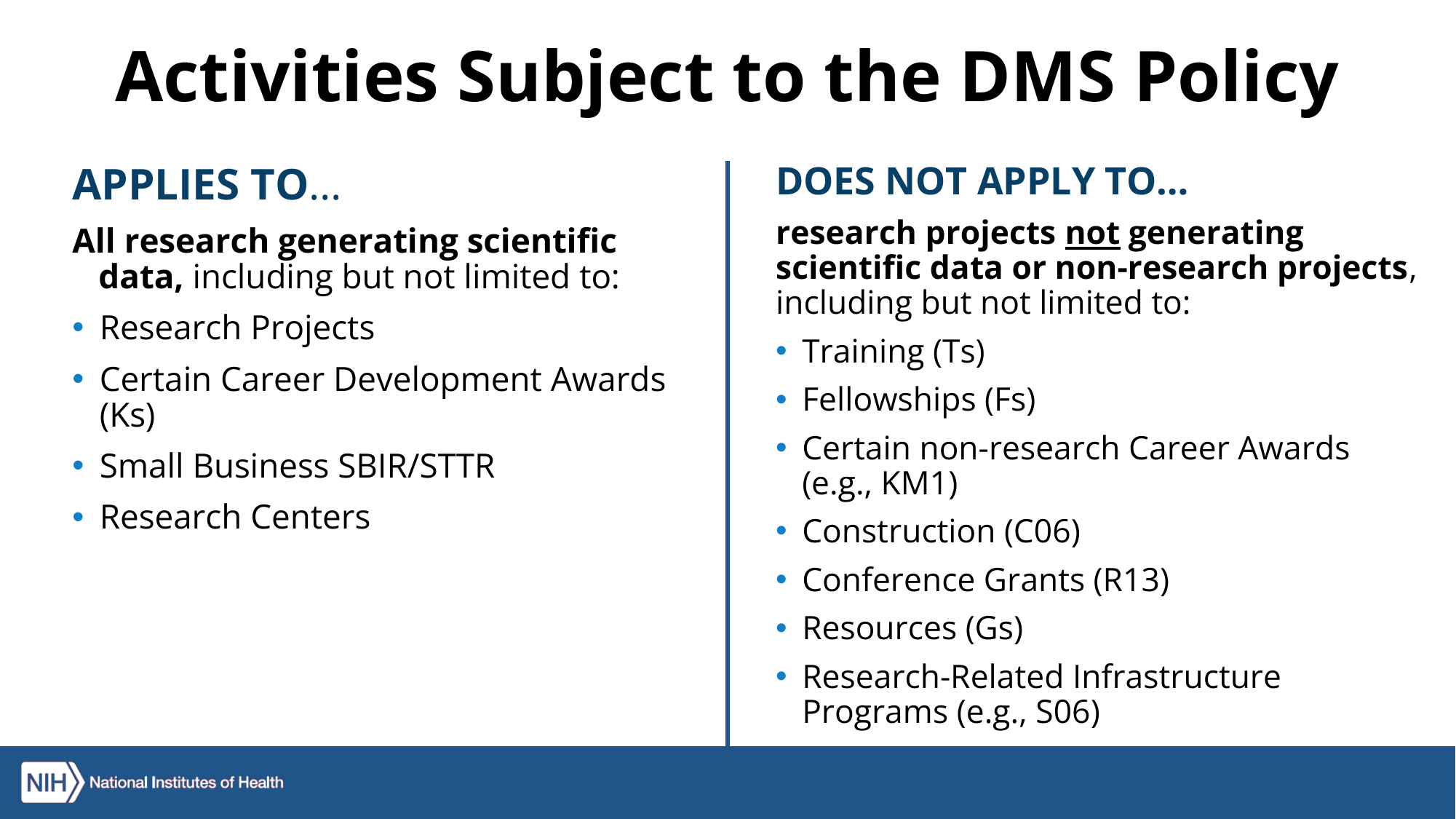

# Activities Subject to the DMS Policy
DOES NOT APPLY TO…
research projects not generating scientific data or non-research projects, including but not limited to:
Training (Ts)
Fellowships (Fs)
Certain non-research Career Awards (e.g., KM1)
Construction (C06)
Conference Grants (R13)
Resources (Gs)
Research-Related Infrastructure Programs (e.g., S06)
APPLIES TO…
All research generating scientific              data, including but not limited to:
Research Projects
Certain Career Development Awards (Ks)
Small Business SBIR/STTR
Research Centers